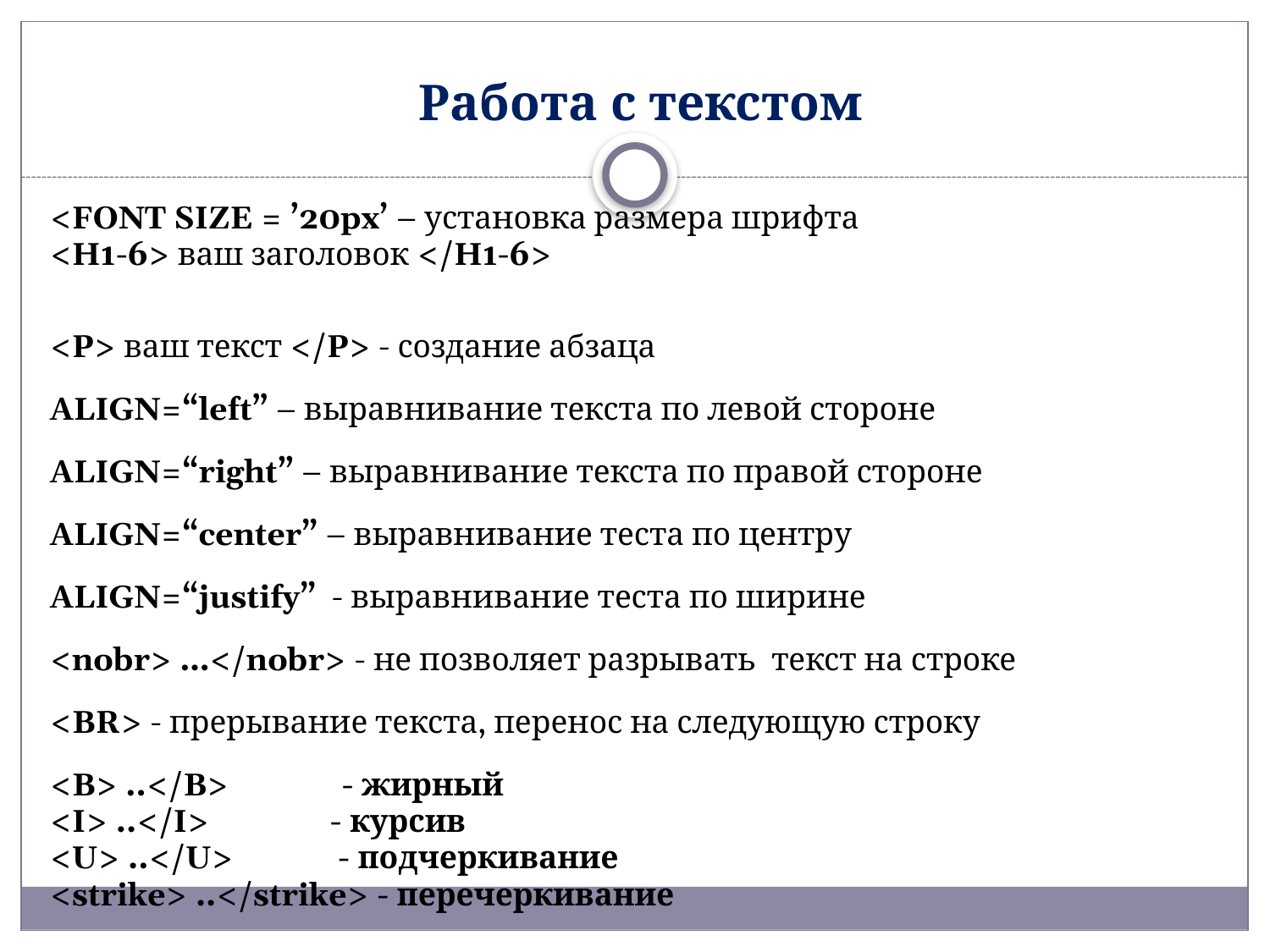

# Работа с текстом
<FONT SIZE = ’20px’ – установка размера шрифта
<H1-6> ваш заголовок </H1-6>
<P> ваш текст </P> - создание абзаца
ALIGN=“left” – выравнивание текста по левой стороне
ALIGN=“right” – выравнивание текста по правой стороне
ALIGN=“center” – выравнивание теста по центру
ALIGN=“justify”  - выравнивание теста по ширине
<nobr> …</nobr> - не позволяет разрывать  текст на строке
<BR> - прерывание текста, перенос на следующую строку
<B> ..</B>              - жирный
<I> ..</I>               - курсив
<U> ..</U>             - подчеркивание
<strike> ..</strike> - перечеркивание